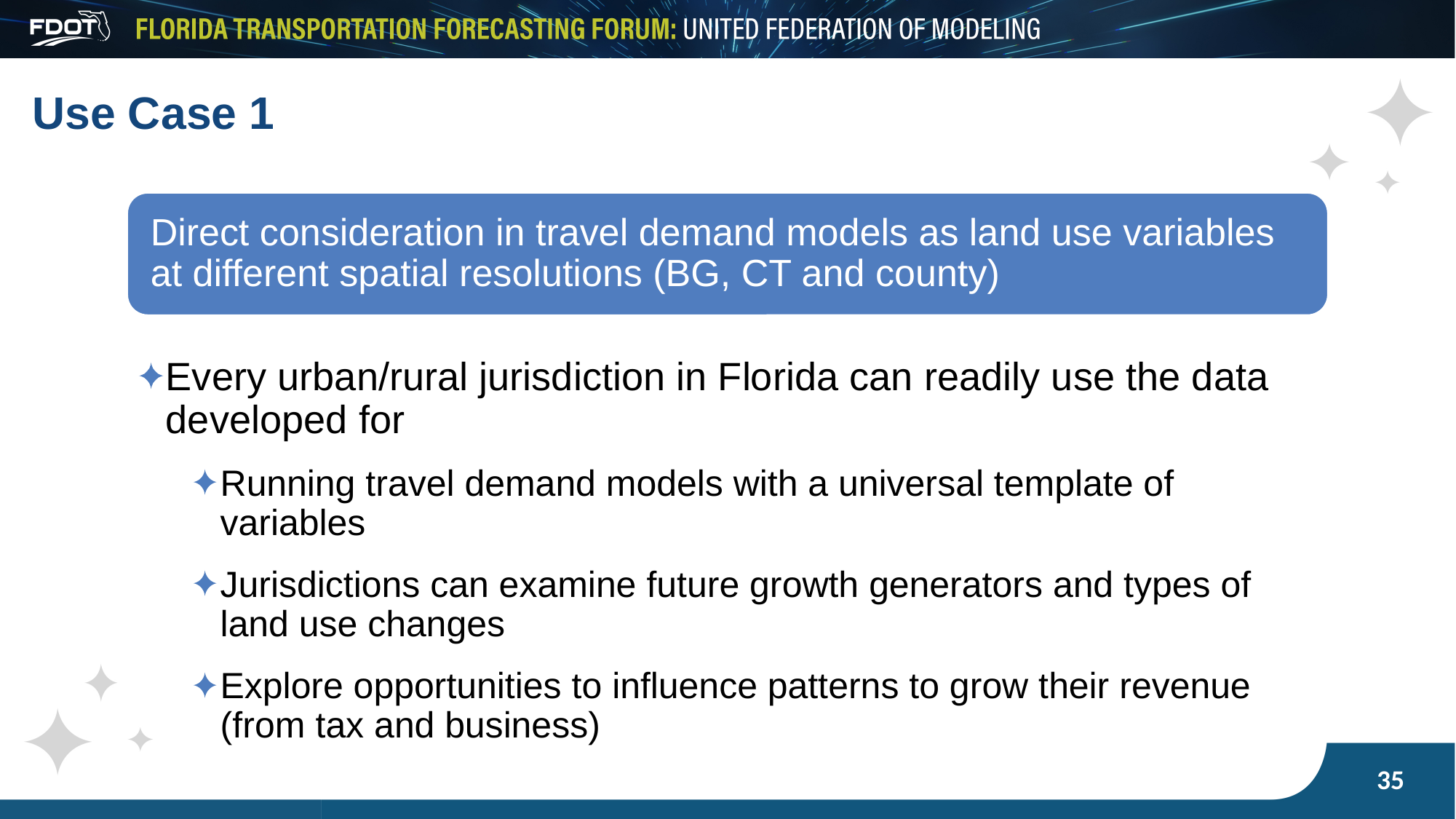

# Use Case 1
Direct consideration in travel demand models as land use variables at different spatial resolutions (BG, CT and county)

Every urban/rural jurisdiction in Florida can readily use the data developed for
Running travel demand models with a universal template of variables
Jurisdictions can examine future growth generators and types of land use changes
Explore opportunities to influence patterns to grow their revenue (from tax and business)
35